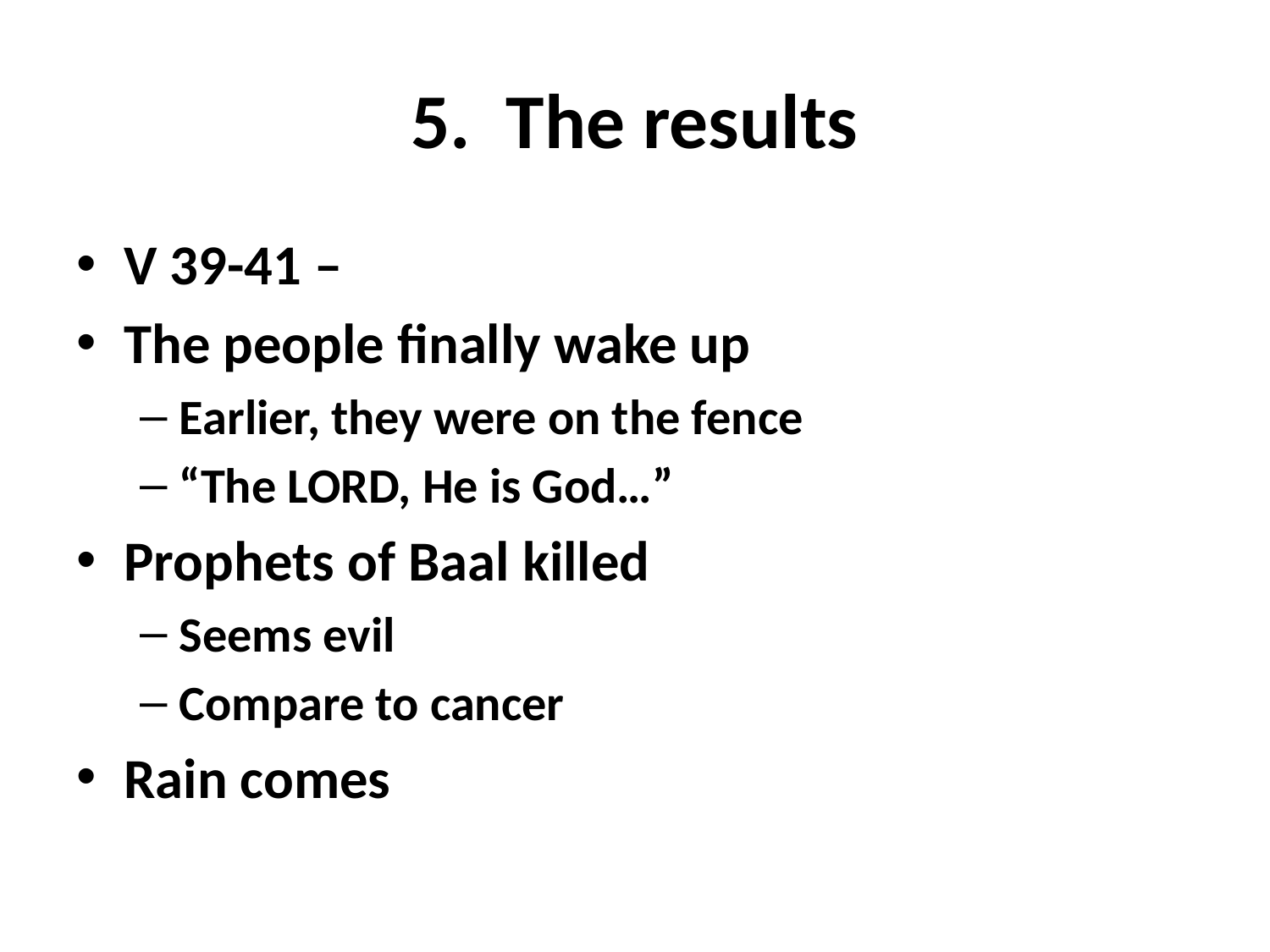

# 5.  The results
V 39-41 –
The people finally wake up
Earlier, they were on the fence
“The LORD, He is God…”
Prophets of Baal killed
Seems evil
Compare to cancer
Rain comes